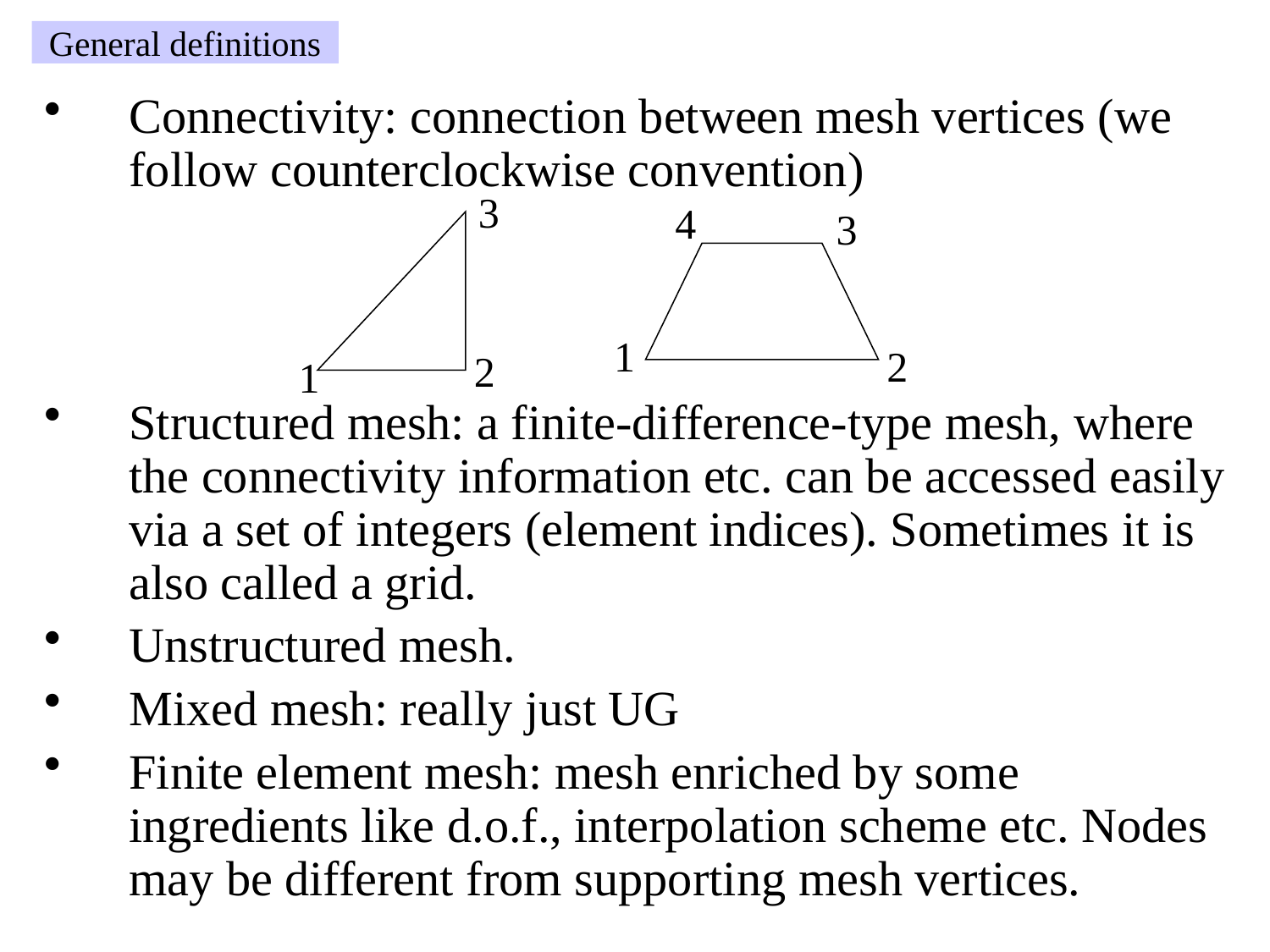

# General definitions
Connectivity: connection between mesh vertices (we follow counterclockwise convention)

Structured mesh: a finite-difference-type mesh, where the connectivity information etc. can be accessed easily via a set of integers (element indices). Sometimes it is also called a grid.
Unstructured mesh.
Mixed mesh: really just UG
Finite element mesh: mesh enriched by some ingredients like d.o.f., interpolation scheme etc. Nodes may be different from supporting mesh vertices.

3
4
3

1
2
2
1